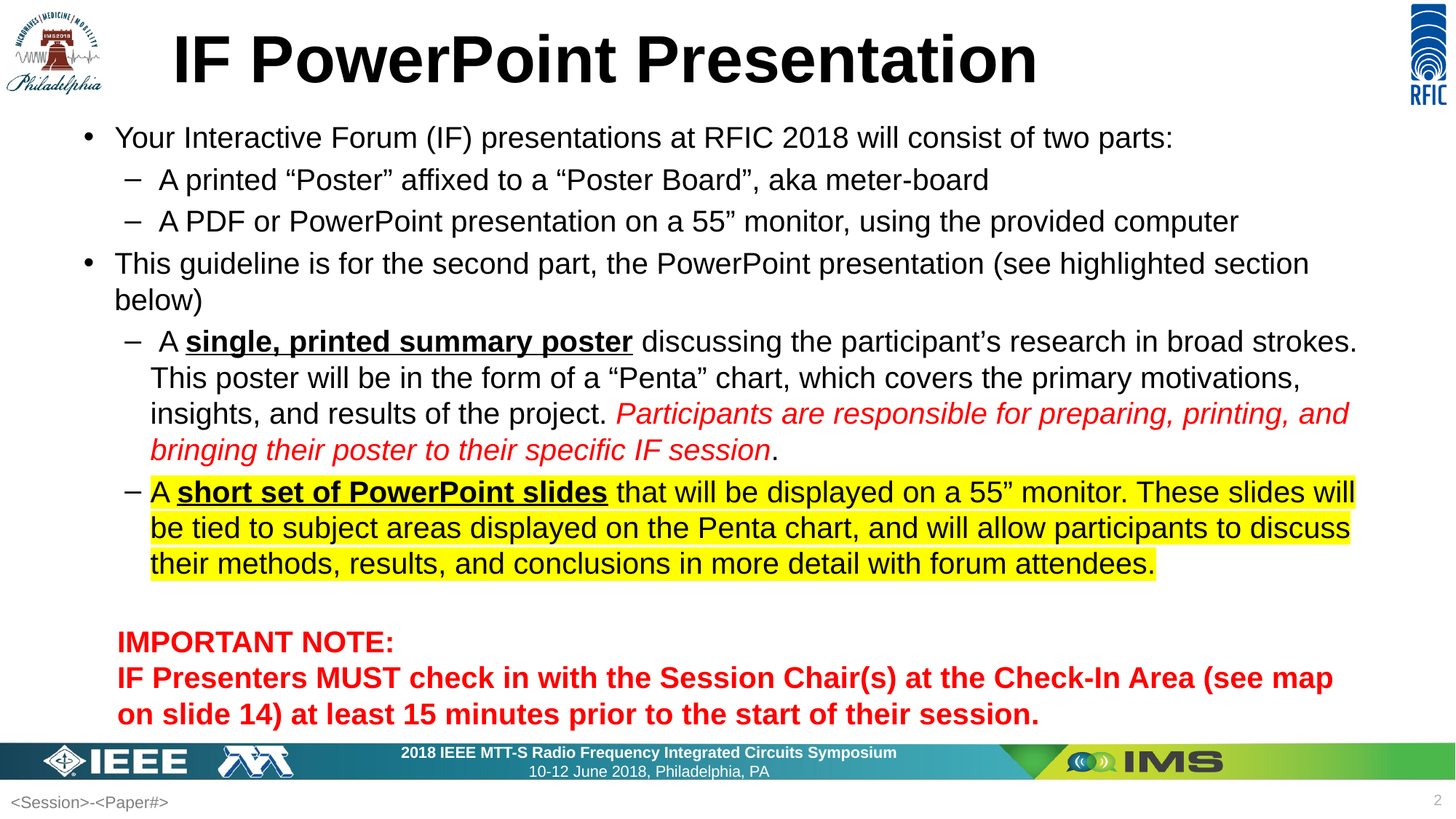

# IF PowerPoint Presentation
Your Interactive Forum (IF) presentations at RFIC 2018 will consist of two parts:
 A printed “Poster” affixed to a “Poster Board”, aka meter-board
 A PDF or PowerPoint presentation on a 55” monitor, using the provided computer
This guideline is for the second part, the PowerPoint presentation (see highlighted section below)
 A single, printed summary poster discussing the participant’s research in broad strokes. This poster will be in the form of a “Penta” chart, which covers the primary motivations, insights, and results of the project. Participants are responsible for preparing, printing, and bringing their poster to their specific IF session.
A short set of PowerPoint slides that will be displayed on a 55” monitor. These slides will be tied to subject areas displayed on the Penta chart, and will allow participants to discuss their methods, results, and conclusions in more detail with forum attendees.

IMPORTANT NOTE:
IF Presenters MUST check in with the Session Chair(s) at the Check-In Area (see map on slide 14) at least 15 minutes prior to the start of their session.
2